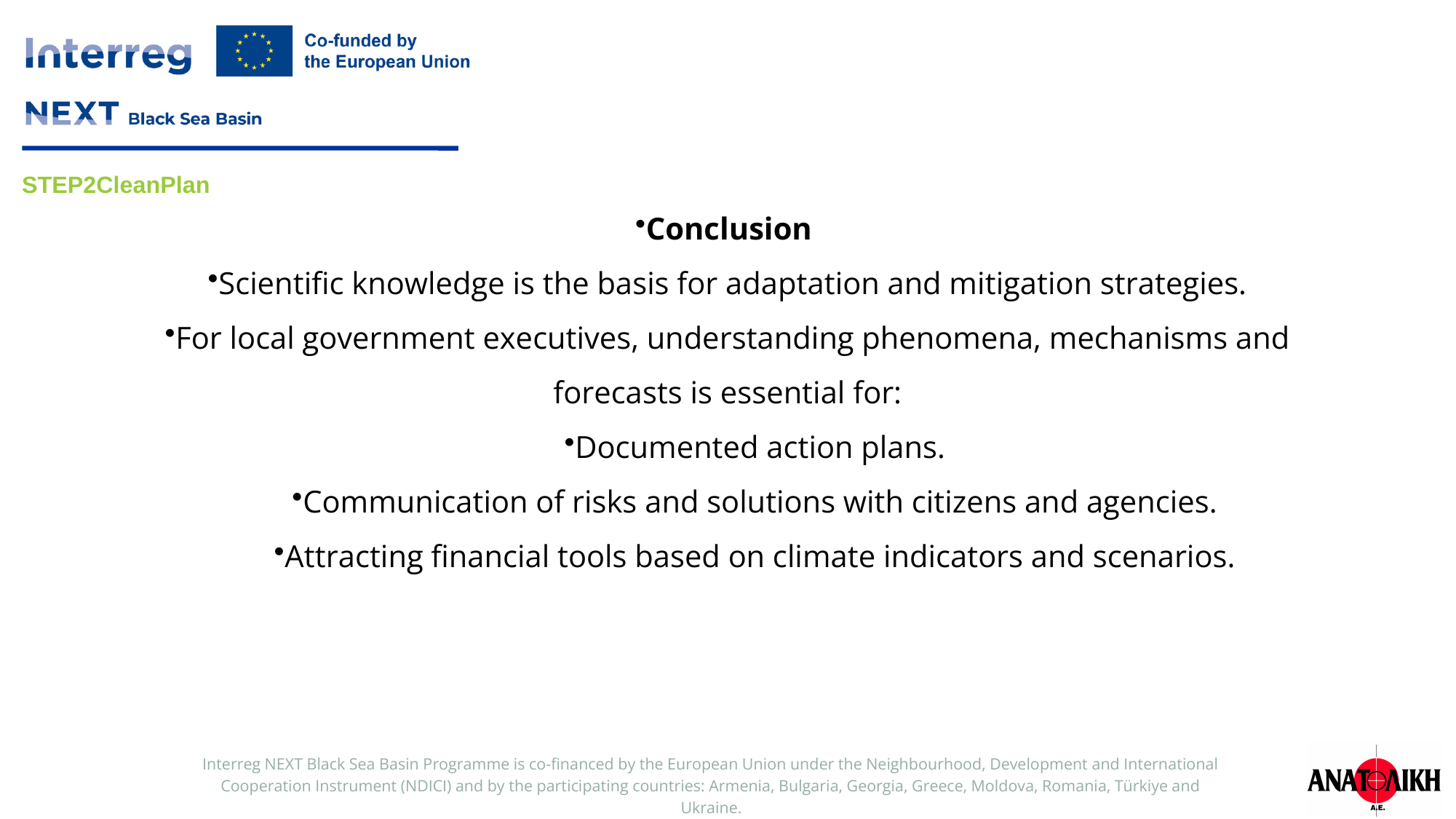

Conclusion
Scientific knowledge is the basis for adaptation and mitigation strategies.
For local government executives, understanding phenomena, mechanisms and forecasts is essential for:
Documented action plans.
Communication of risks and solutions with citizens and agencies.
Attracting financial tools based on climate indicators and scenarios.